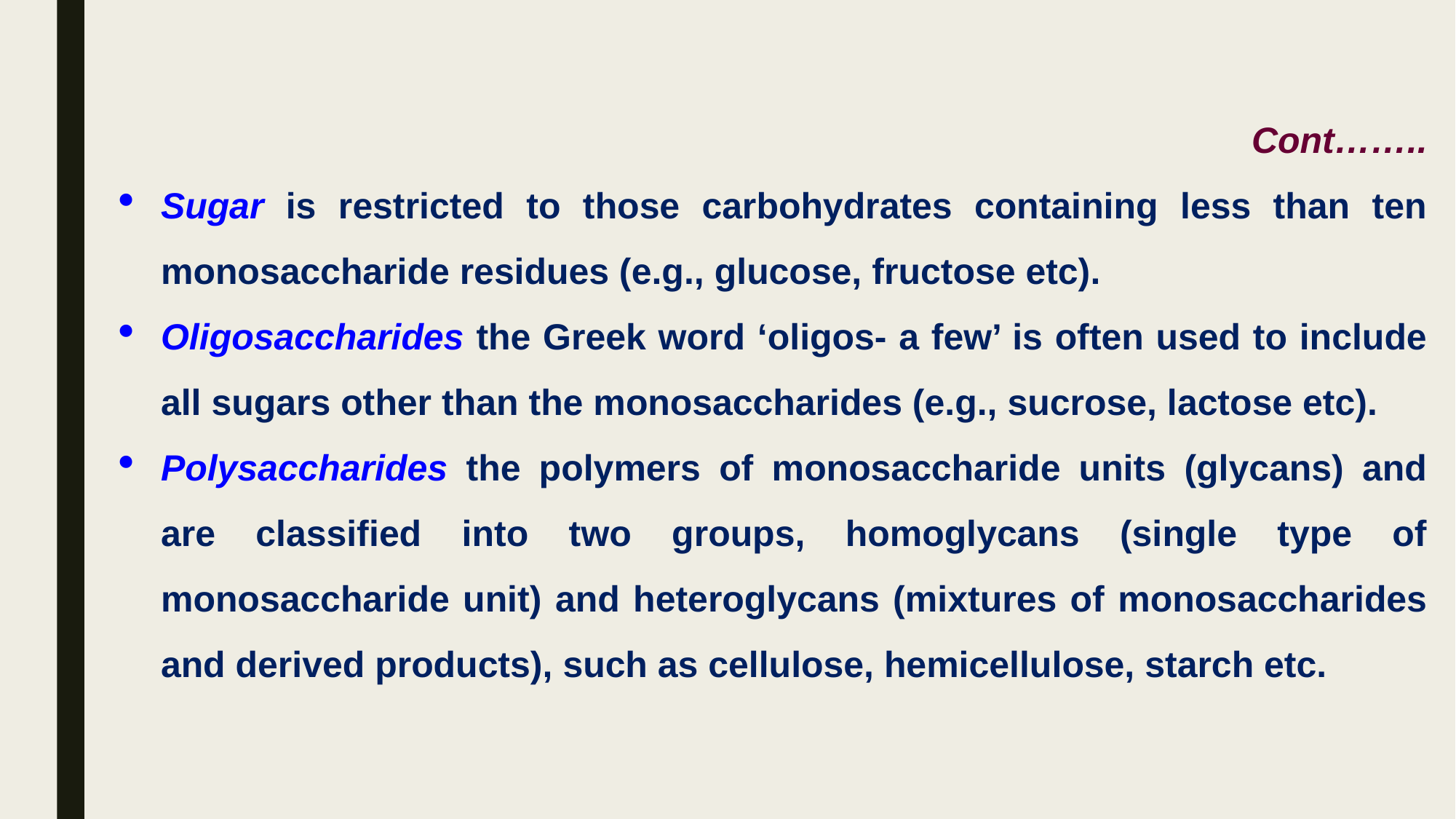

Cont……..
Sugar is restricted to those carbohydrates containing less than ten monosaccharide residues (e.g., glucose, fructose etc).
Oligosaccharides the Greek word ‘oligos- a few’ is often used to include all sugars other than the monosaccharides (e.g., sucrose, lactose etc).
Polysaccharides the polymers of monosaccharide units (glycans) and are classified into two groups, homoglycans (single type of monosaccharide unit) and heteroglycans (mixtures of monosaccharides and derived products), such as cellulose, hemicellulose, starch etc.